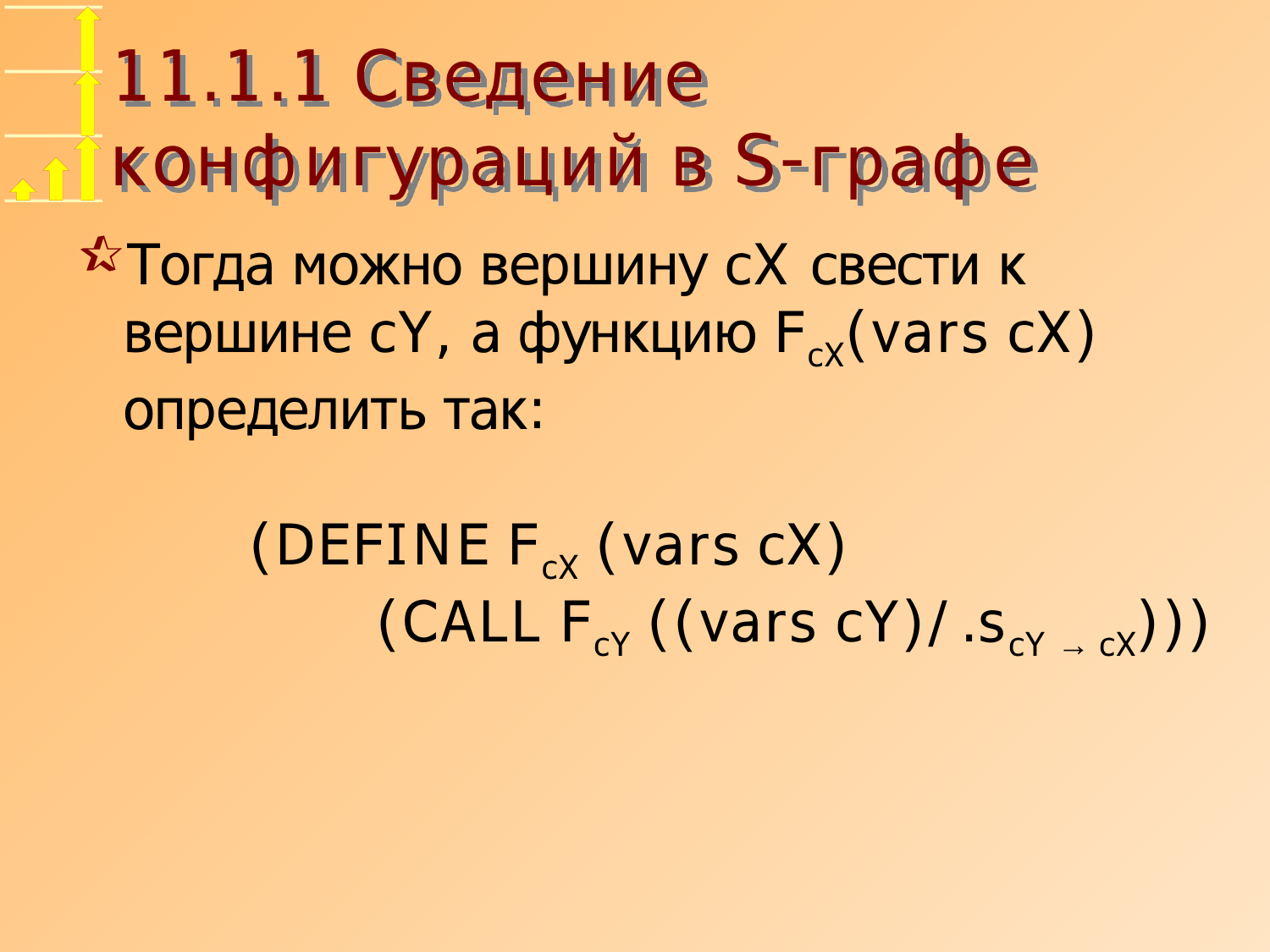

# 11.1.1 Сведение конфигураций в S-графе
Тогда можно вершину cX свести к вершине cY, а функцию FcX(vars cX) определить так:
	(DEFINE FcX (vars cX)
		(CALL FcY ((vars cY)/.scY → cX)))